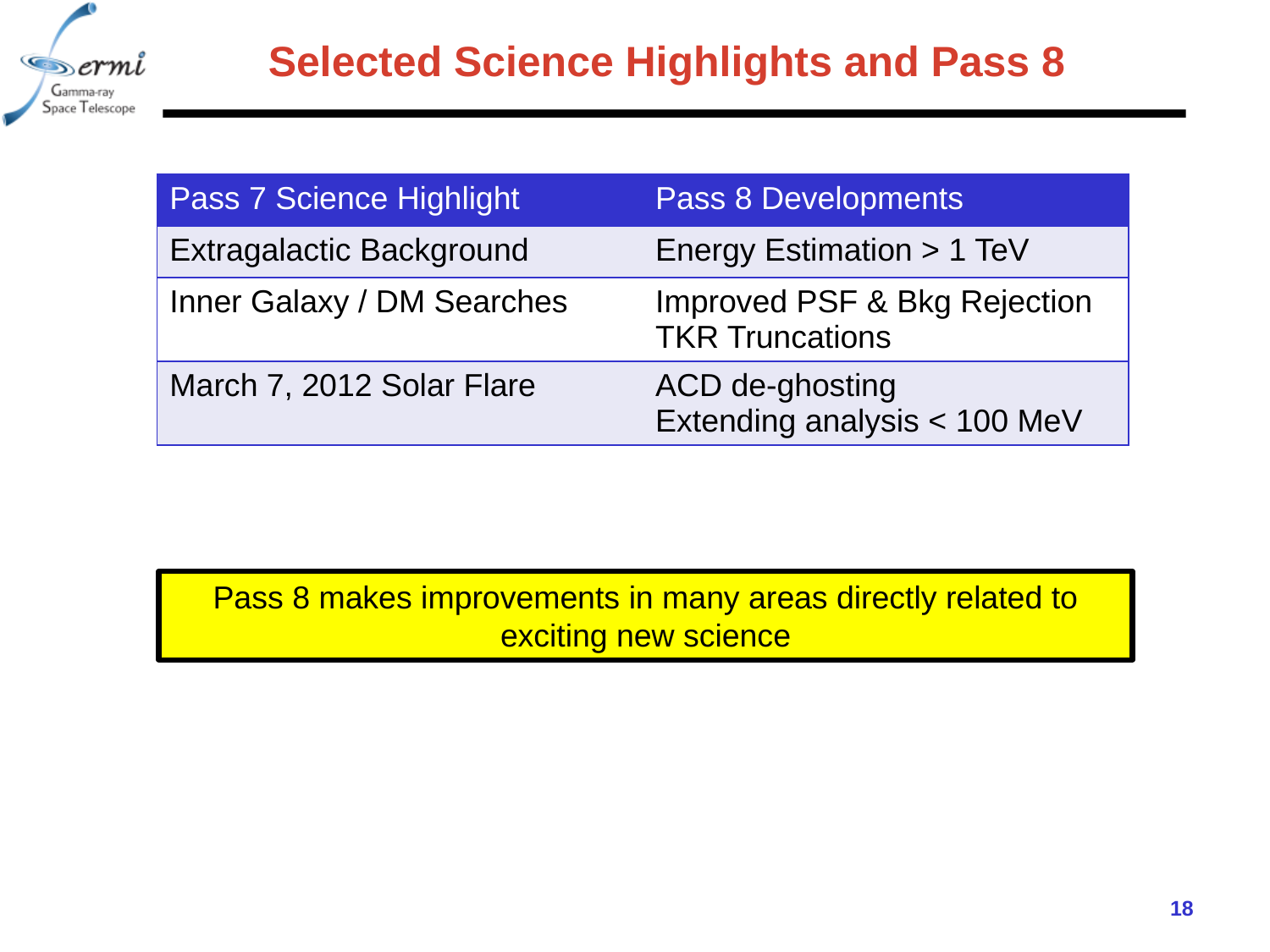

# Selected Science Highlights and Pass 8
| Pass 7 Science Highlight | Pass 8 Developments |
| --- | --- |
| Extragalactic Background | Energy Estimation > 1 TeV |
| Inner Galaxy / DM Searches | Improved PSF & Bkg Rejection TKR Truncations |
| March 7, 2012 Solar Flare | ACD de-ghosting Extending analysis < 100 MeV |
Pass 8 makes improvements in many areas directly related to exciting new science
18